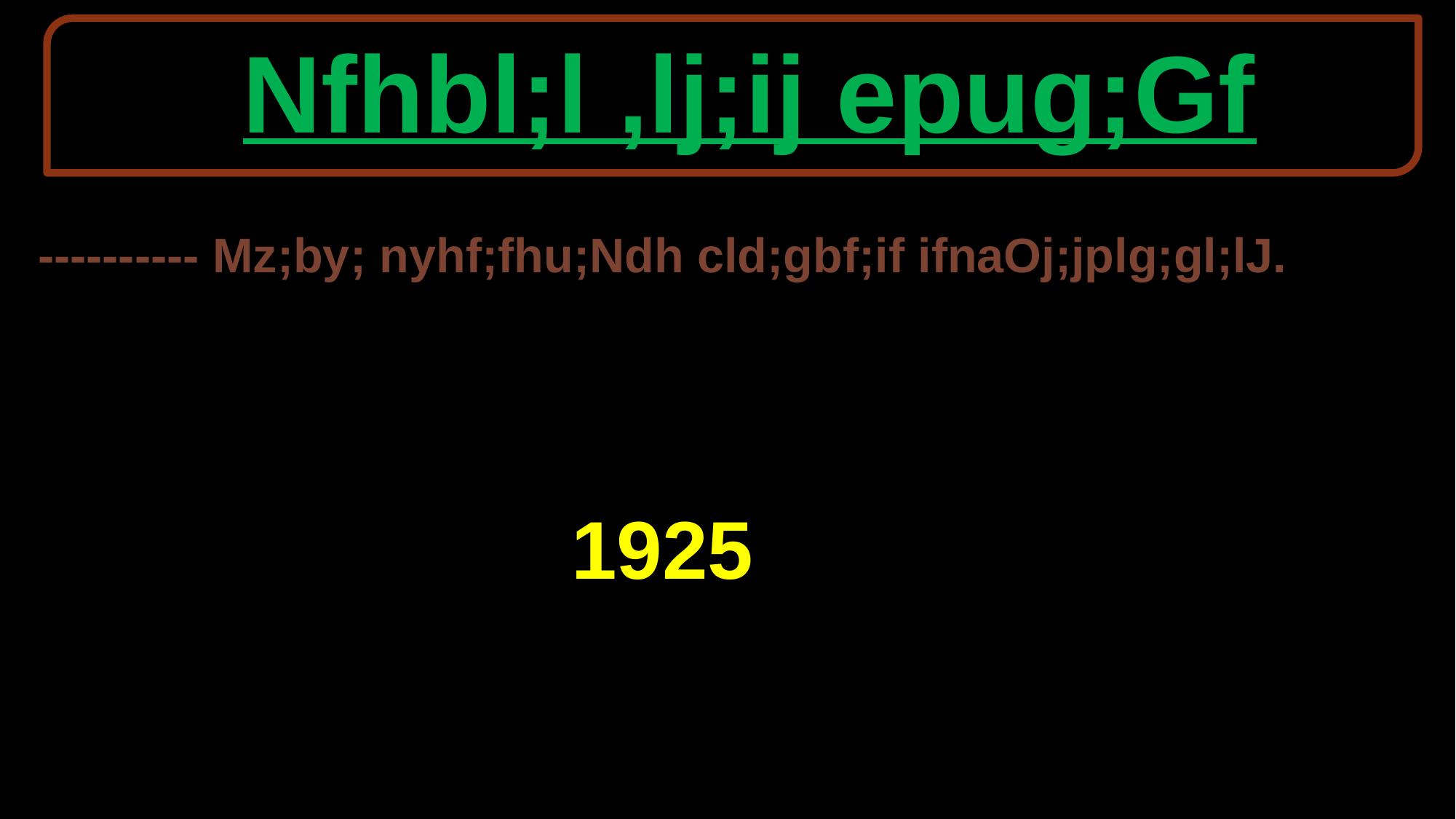

Nfhbl;l ,lj;ij epug;Gf
 ---------- Mz;by; nyhf;fhu;Ndh cld;gbf;if ifnaOj;jplg;gl;lJ.
1925